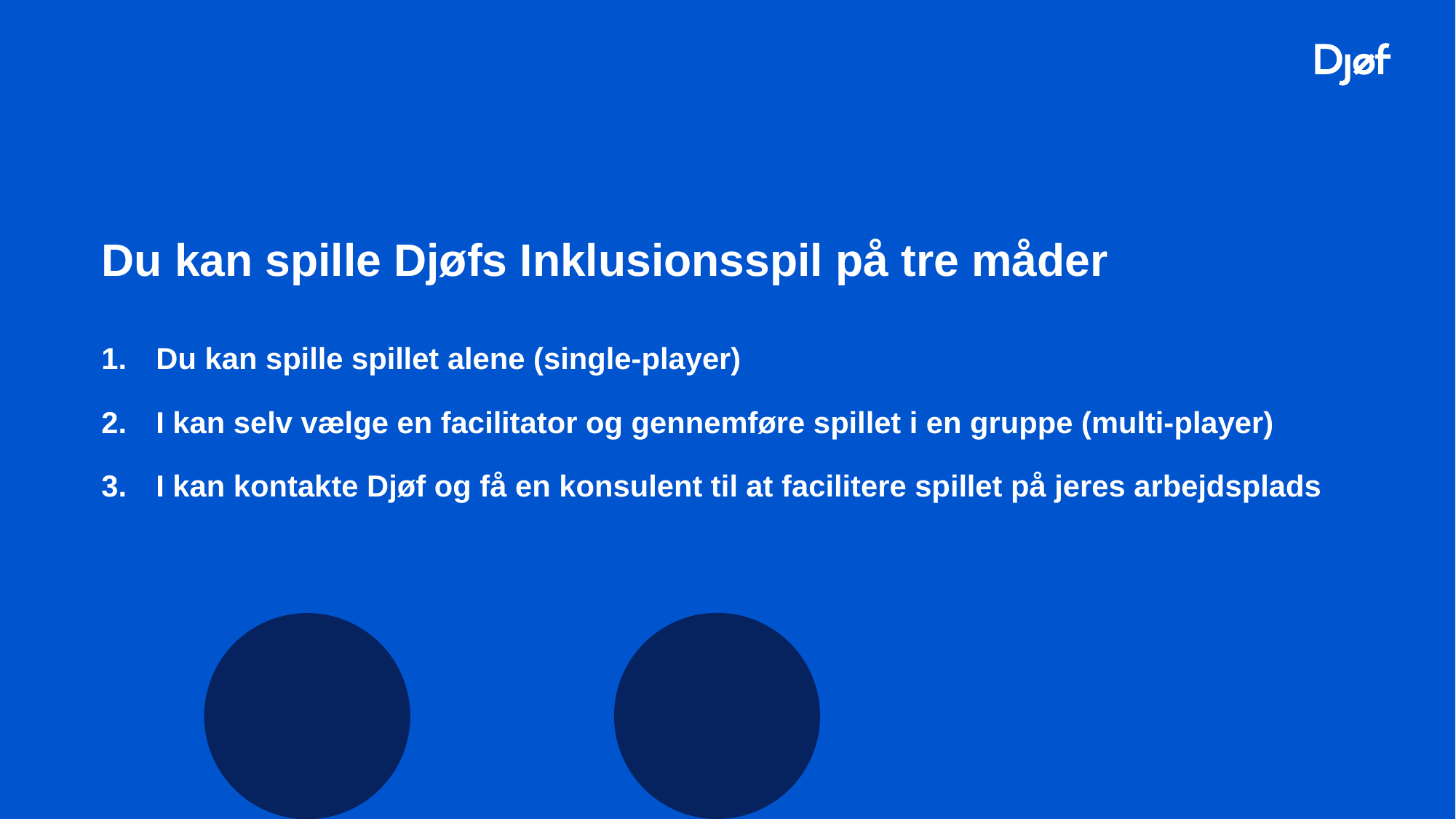

# Du kan spille Djøfs Inklusionsspil på tre måder
Du kan spille spillet alene (single-player)
I kan selv vælge en facilitator og gennemføre spillet i en gruppe (multi-player)
I kan kontakte Djøf og få en konsulent til at facilitere spillet på jeres arbejdsplads